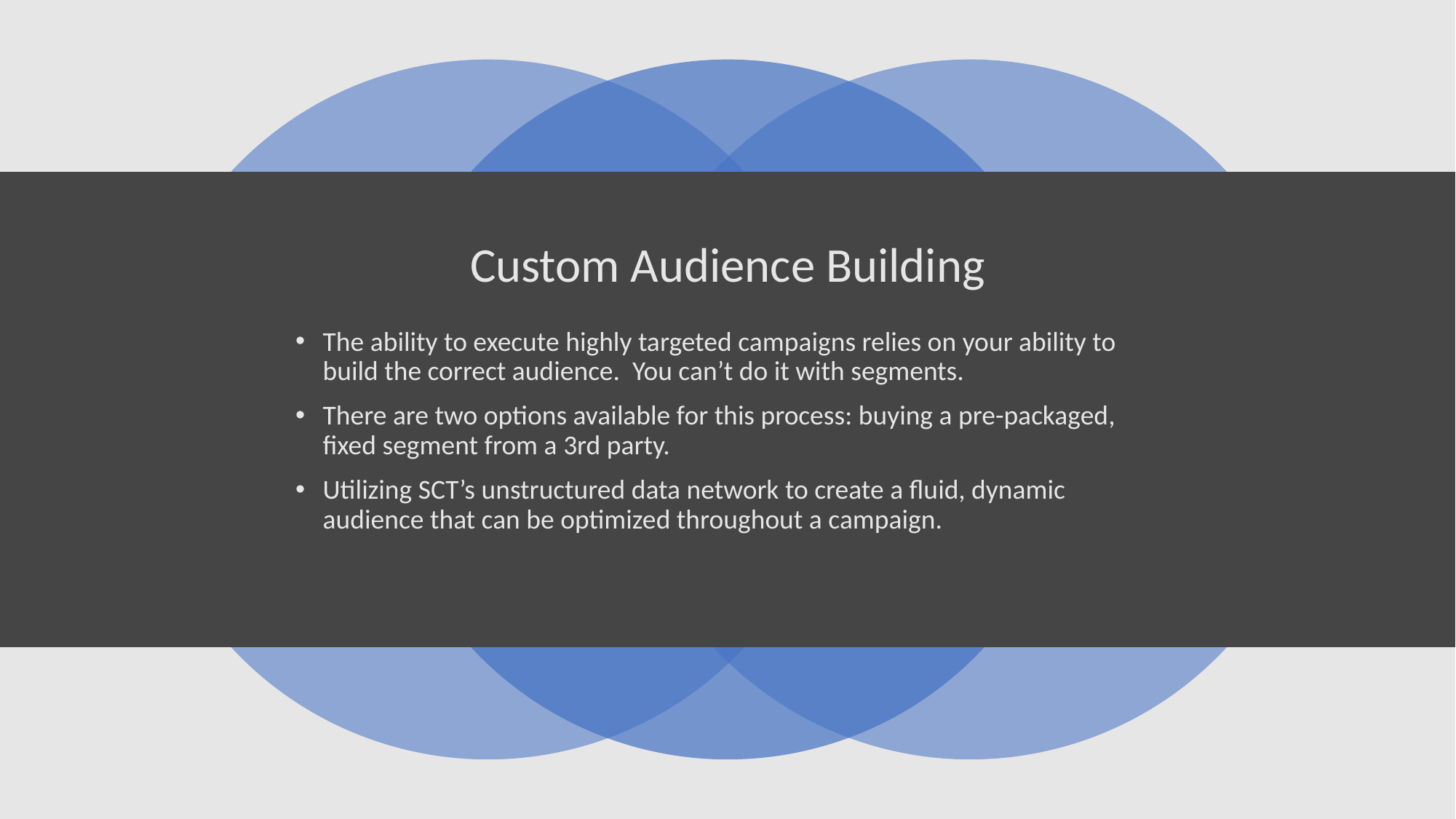

# Custom Audience Building
The ability to execute highly targeted campaigns relies on your ability to build the correct audience.  You can’t do it with segments.
There are two options available for this process: buying a pre-packaged, fixed segment from a 3rd party.
Utilizing SCT’s unstructured data network to create a fluid, dynamic audience that can be optimized throughout a campaign.